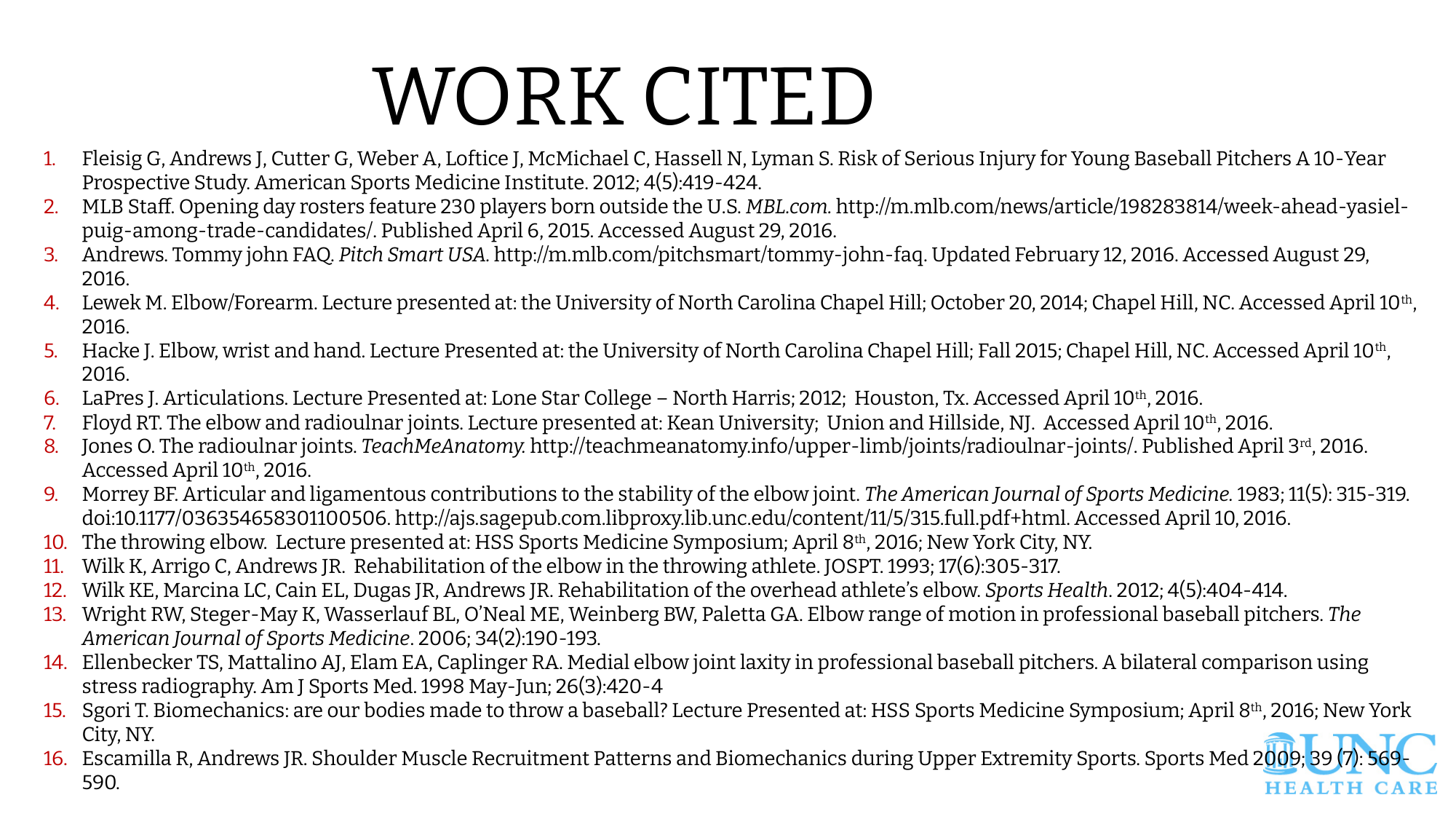

# Work Cited
Fleisig G, Andrews J, Cutter G, Weber A, Loftice J, McMichael C, Hassell N, Lyman S. Risk of Serious Injury for Young Baseball Pitchers A 10-Year Prospective Study. American Sports Medicine Institute. 2012; 4(5):419-424.
MLB Staff. Opening day rosters feature 230 players born outside the U.S. MBL.com. http://m.mlb.com/news/article/198283814/week-ahead-yasiel-puig-among-trade-candidates/. Published April 6, 2015. Accessed August 29, 2016.
Andrews. Tommy john FAQ. Pitch Smart USA. http://m.mlb.com/pitchsmart/tommy-john-faq. Updated February 12, 2016. Accessed August 29, 2016.
Lewek M. Elbow/Forearm. Lecture presented at: the University of North Carolina Chapel Hill; October 20, 2014; Chapel Hill, NC. Accessed April 10th, 2016.
Hacke J. Elbow, wrist and hand. Lecture Presented at: the University of North Carolina Chapel Hill; Fall 2015; Chapel Hill, NC. Accessed April 10th, 2016.
LaPres J. Articulations. Lecture Presented at: Lone Star College – North Harris; 2012;  Houston, Tx. Accessed April 10th, 2016.
Floyd RT. The elbow and radioulnar joints. Lecture presented at: Kean University;  Union and Hillside, NJ.  Accessed April 10th, 2016.
Jones O. The radioulnar joints. TeachMeAnatomy. http://teachmeanatomy.info/upper-limb/joints/radioulnar-joints/. Published April 3rd, 2016. Accessed April 10th, 2016.
Morrey BF. Articular and ligamentous contributions to the stability of the elbow joint. The American Journal of Sports Medicine. 1983; 11(5): 315-319. doi:10.1177/036354658301100506. http://ajs.sagepub.com.libproxy.lib.unc.edu/content/11/5/315.full.pdf+html. Accessed April 10, 2016.
The throwing elbow.  Lecture presented at: HSS Sports Medicine Symposium; April 8th, 2016; New York City, NY.
Wilk K, Arrigo C, Andrews JR.  Rehabilitation of the elbow in the throwing athlete. JOSPT. 1993; 17(6):305-317.
Wilk KE, Marcina LC, Cain EL, Dugas JR, Andrews JR. Rehabilitation of the overhead athlete’s elbow. Sports Health. 2012; 4(5):404-414.
Wright RW, Steger-May K, Wasserlauf BL, O’Neal ME, Weinberg BW, Paletta GA. Elbow range of motion in professional baseball pitchers. The American Journal of Sports Medicine. 2006; 34(2):190-193.
Ellenbecker TS, Mattalino AJ, Elam EA, Caplinger RA. Medial elbow joint laxity in professional baseball pitchers. A bilateral comparison using stress radiography. Am J Sports Med. 1998 May-Jun; 26(3):420-4
Sgori T. Biomechanics: are our bodies made to throw a baseball? Lecture Presented at: HSS Sports Medicine Symposium; April 8th, 2016; New York City, NY.
Escamilla R, Andrews JR. Shoulder Muscle Recruitment Patterns and Biomechanics during Upper Extremity Sports. Sports Med 2009; 39 (7): 569-590.